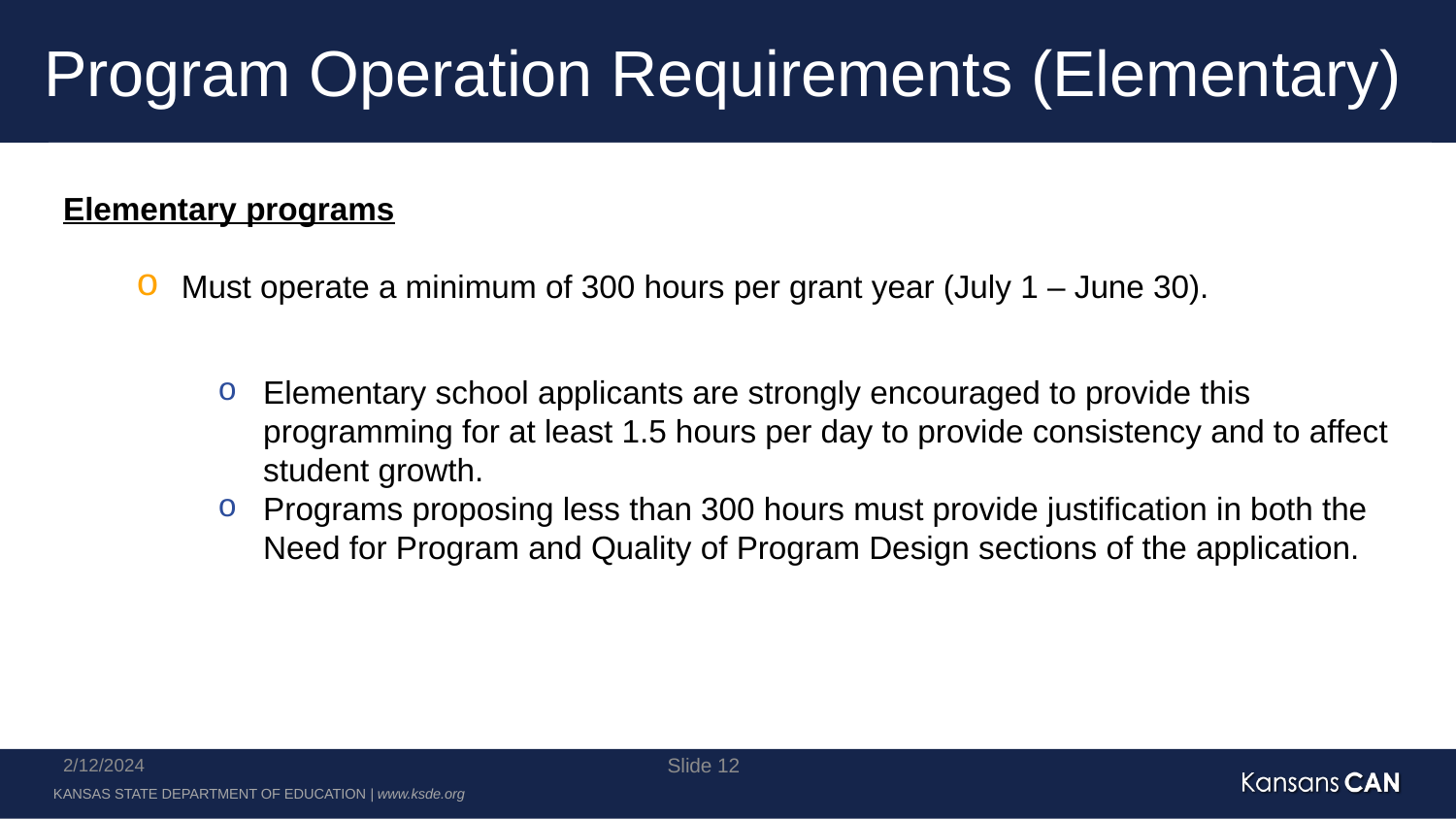

# Program Operation Requirements (Elementary)

Elementary programs

Must operate a minimum of 300 hours per grant year (July 1 – June 30).

Elementary school applicants are strongly encouraged to provide this programming for at least 1.5 hours per day to provide consistency and to affect student growth.
Programs proposing less than 300 hours must provide justification in both the Need for Program and Quality of Program Design sections of the application.